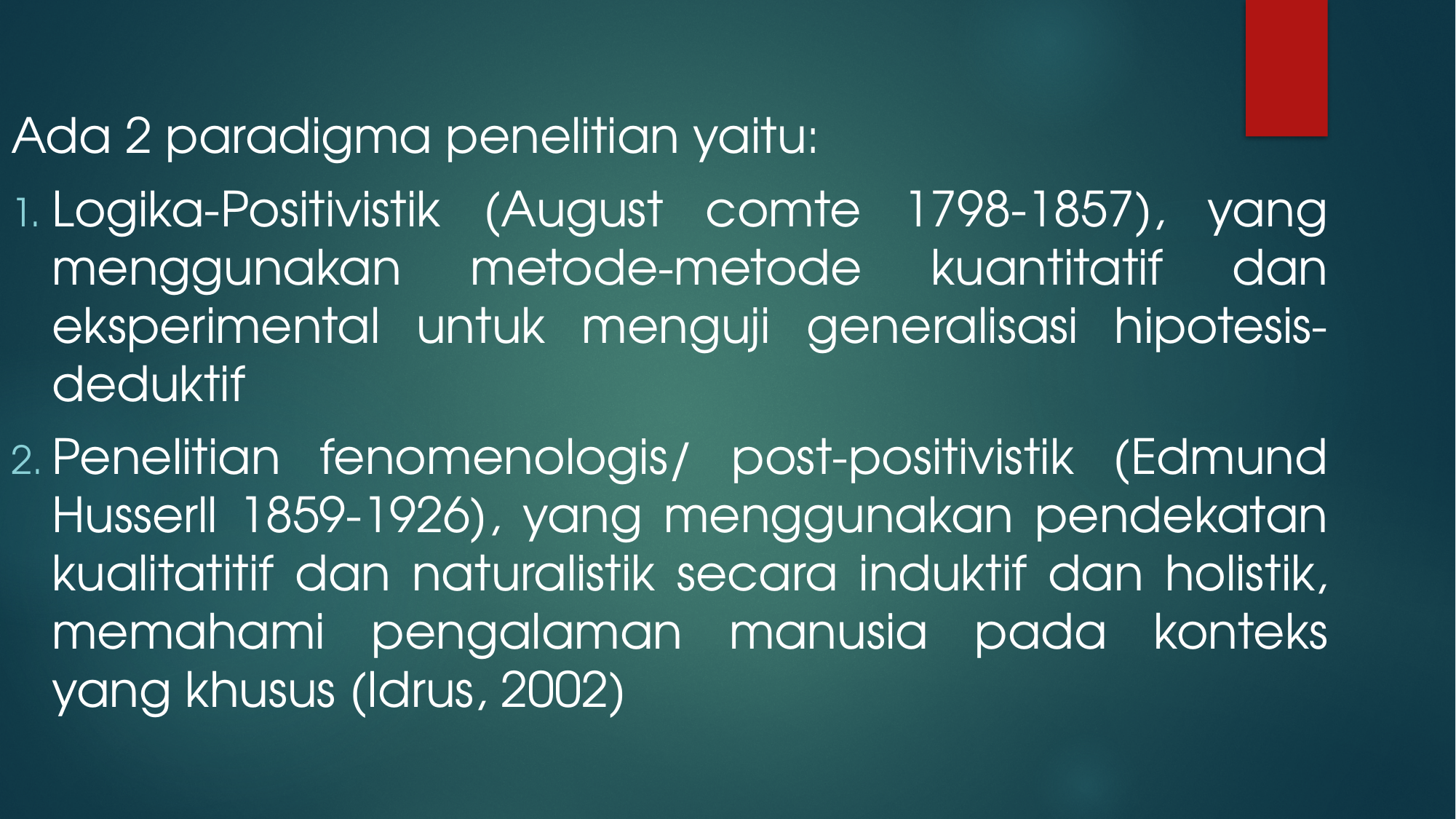

Ada 2 paradigma penelitian yaitu:
Logika-Positivistik (August comte 1798-1857), yang menggunakan metode-metode kuantitatif dan eksperimental untuk menguji generalisasi hipotesis-deduktif
Penelitian fenomenologis/ post-positivistik (Edmund Husserll 1859-1926), yang menggunakan pendekatan kualitatitif dan naturalistik secara induktif dan holistik, memahami pengalaman manusia pada konteks yang khusus (Idrus, 2002)